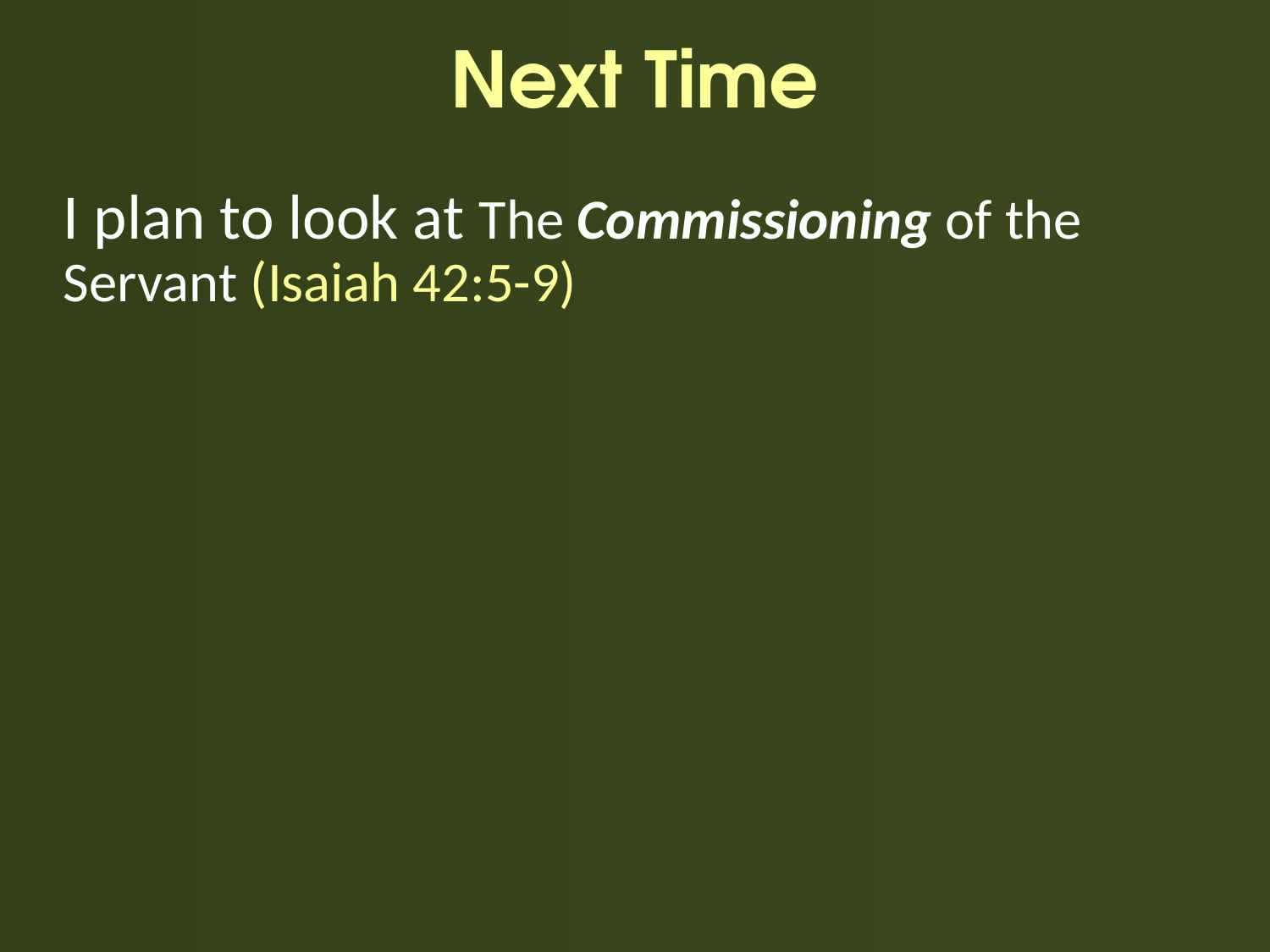

# Next Time
I plan to look at The Commissioning of the Servant (Isaiah 42:5-9)